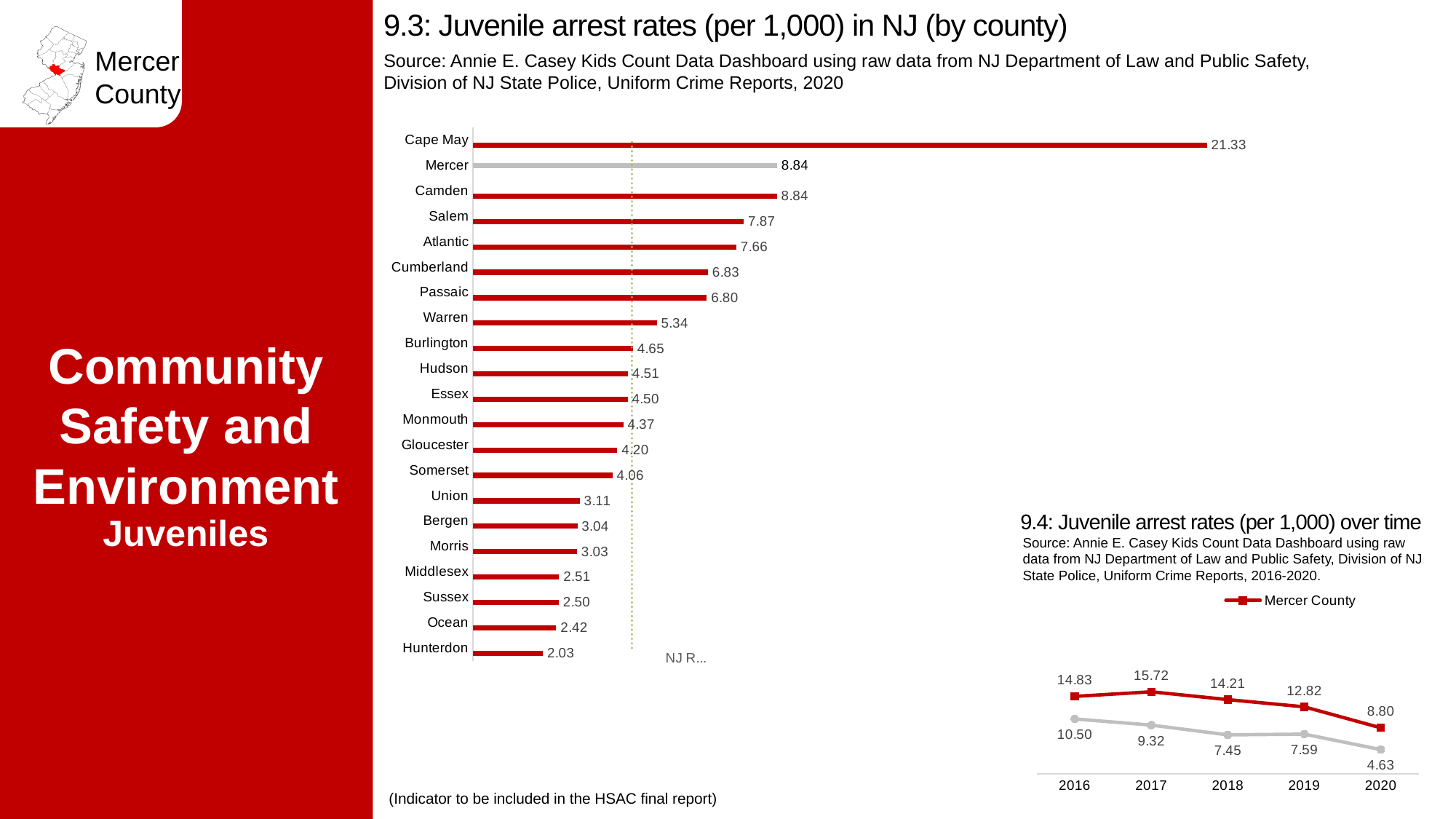

9.3: Juvenile arrest rates (per 1,000) in NJ (by county)
Source: Annie E. Casey Kids Count Data Dashboard using raw data from NJ Department of Law and Public Safety, Division of NJ State Police, Uniform Crime Reports, 2020

### Chart

| Category | Rate per 1,000 youth | County | NJ Rate 4.63 |
|---|---|---|---|
| Hunterdon | 2.03343 | None | 4.63103 |
| Ocean | 2.42057 | None | 4.63103 |
| Sussex | 2.49724 | None | 4.63103 |
| Middlesex | 2.50697 | None | 4.63103 |
| Morris | 3.0266 | None | 4.63103 |
| Bergen | 3.03648 | None | 4.63103 |
| Union | 3.10765 | None | 4.63103 |
| Somerset | 4.05726 | None | 4.63103 |
| Gloucester | 4.19861 | None | 4.63103 |
| Monmouth | 4.3699 | None | 4.63103 |
| Essex | 4.50047 | None | 4.63103 |
| Hudson | 4.50794 | None | 4.63103 |
| Burlington | 4.65363 | None | 4.63103 |
| Warren | 5.34258 | None | 4.63103 |
| Passaic | 6.80017 | None | 4.63103 |
| Cumberland | 6.83456 | None | 4.63103 |
| Atlantic | 7.65512 | None | 4.63103 |
| Salem | 7.8729 | None | 4.63103 |
| Camden | 8.83756 | None | 4.63103 |
| Mercer | None | 8.84 | 4.63103 |
| Cape May | 21.33492 | None | 4.63103 |
Community Safety and Environment
9.4: Juvenile arrest rates (per 1,000) over time
Juveniles
Source: Annie E. Casey Kids Count Data Dashboard using raw data from NJ Department of Law and Public Safety, Division of NJ State Police, Uniform Crime Reports, 2016-2020.

### Chart

| Category | Mercer County | New Jersey |
|---|---|---|
| 2016 | 14.83394 | 10.5 |
| 2017 | 15.72367 | 9.31912 |
| 2018 | 14.20785 | 7.45236 |
| 2019 | 12.82314 | 7.59113 |
| 2020 | 8.8 | 4.63103 |
(Indicator to be included in the HSAC final report)